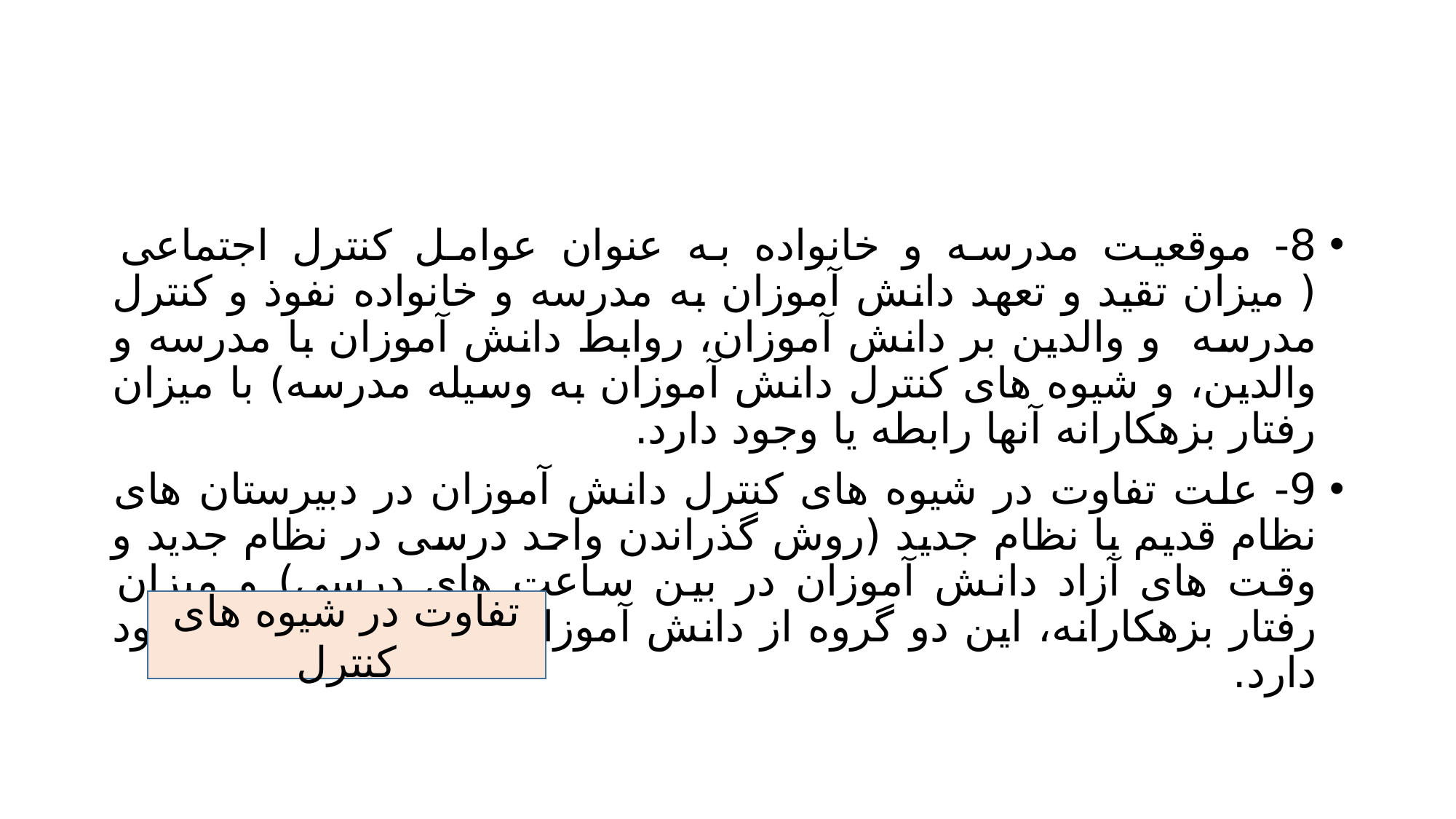

#
8- موقعیت مدرسه و خانواده به عنوان عوامل کنترل اجتماعی ( میزان تقید و تعهد دانش آموزان به مدرسه و خانواده نفوذ و کنترل مدرسه  و والدین بر دانش آموزان، روابط دانش آموزان با مدرسه و والدین، و شیوه های کنترل دانش آموزان به وسیله مدرسه) با میزان رفتار بزهکارانه آنها رابطه یا وجود دارد.
9- علت تفاوت در شیوه های کنترل دانش آموزان در دبیرستان های نظام قدیم با نظام جدید (روش گذراندن واحد درسی در نظام جدید و وقت های آزاد دانش آموزان در بین ساعت های درسی) و میزان رفتار بزهکارانه، این دو گروه از دانش آموزان با یکدیگر تفاوت وجود دارد.

تفاوت در شیوه های کنترل